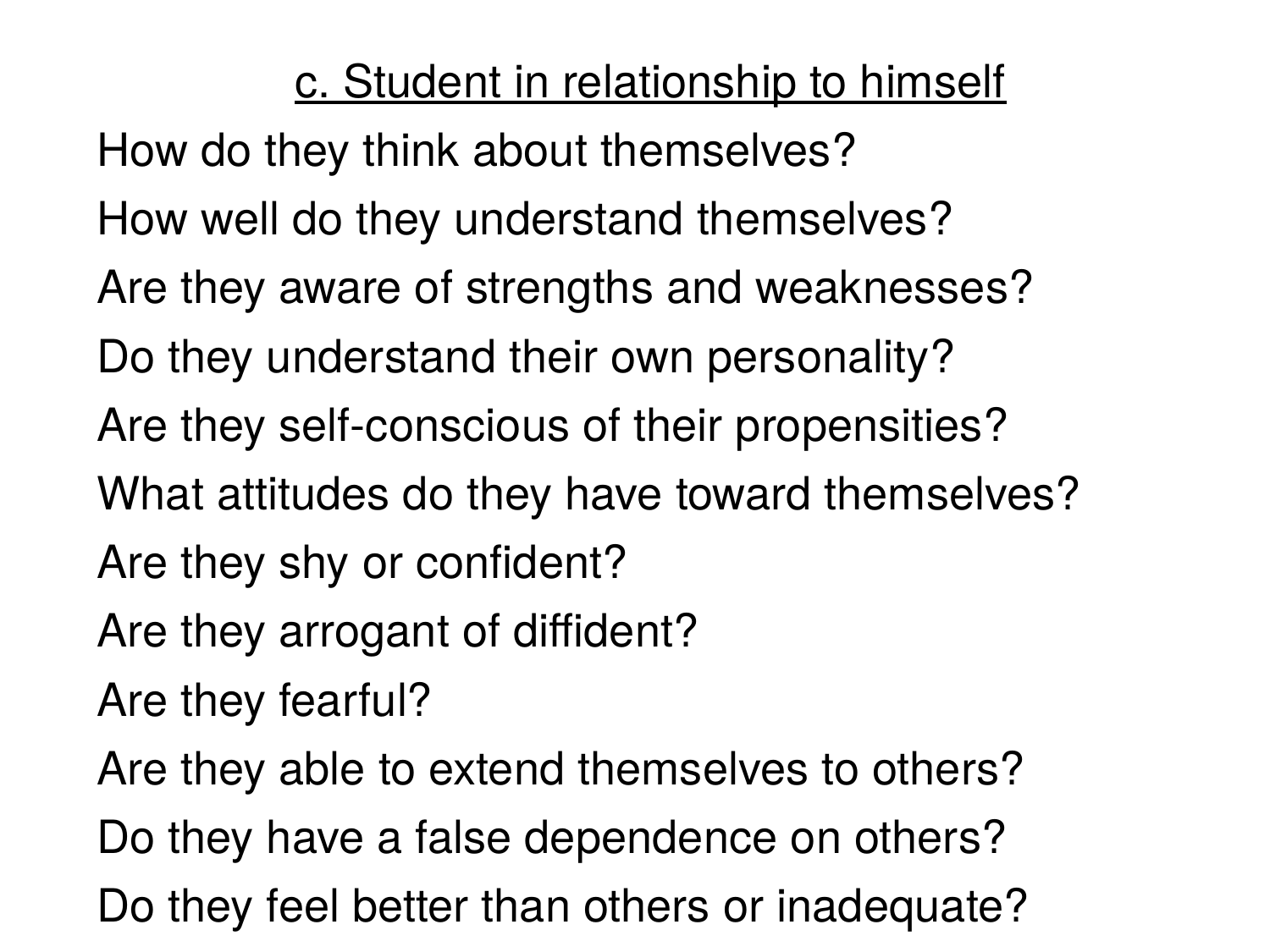

c. Student in relationship to himself
     How do they think about themselves?
     How well do they understand themselves?
     Are they aware of strengths and weaknesses?
     Do they understand their own personality?
     Are they self-conscious of their propensities?
     What attitudes do they have toward themselves?
     Are they shy or confident?
     Are they arrogant of diffident?
     Are they fearful?
     Are they able to extend themselves to others?
     Do they have a false dependence on others?
     Do they feel better than others or inadequate?